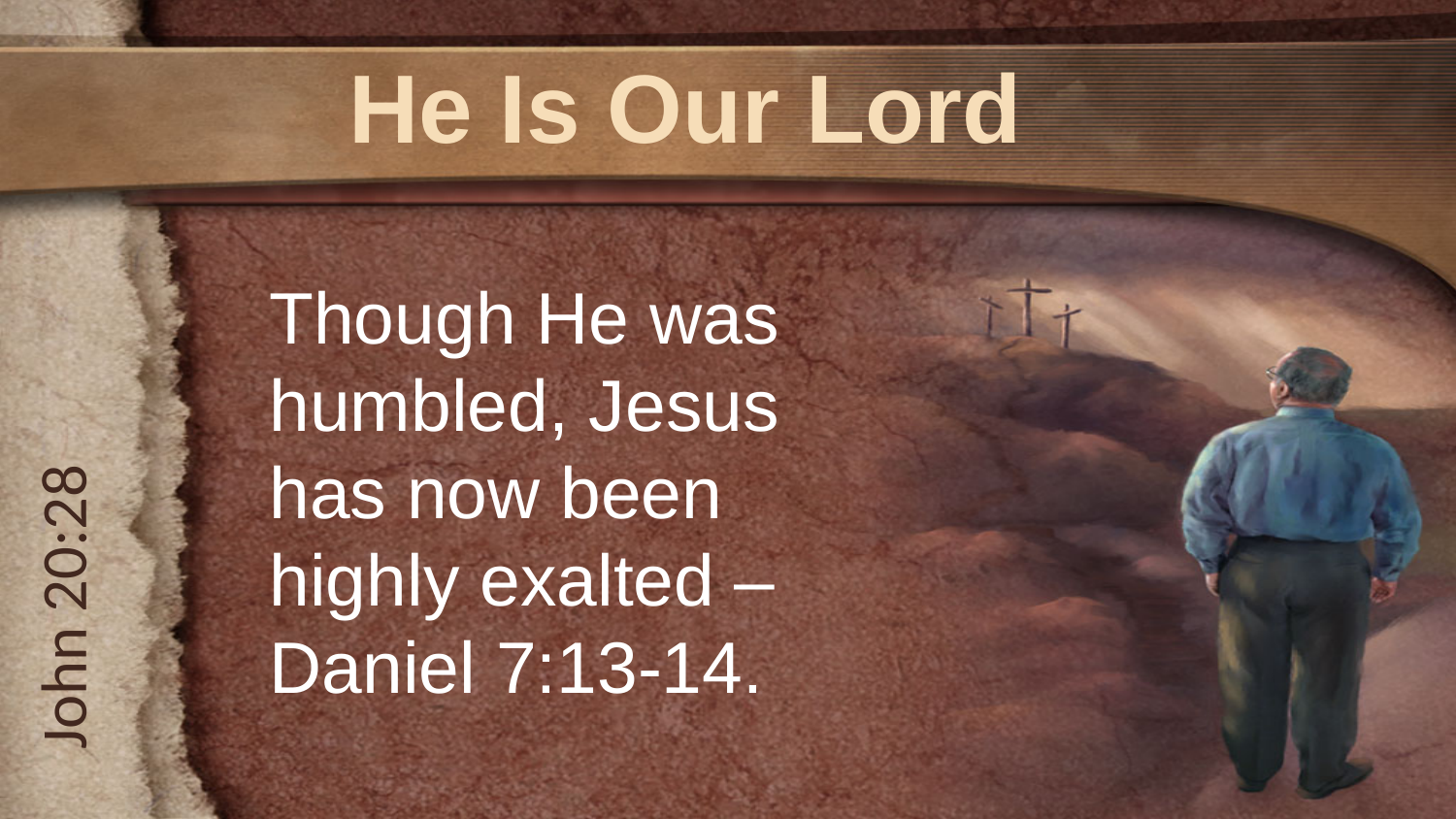

# He Is Our Lord
Though He was humbled, Jesus has now been highly exalted – Daniel 7:13-14.
John 20:28